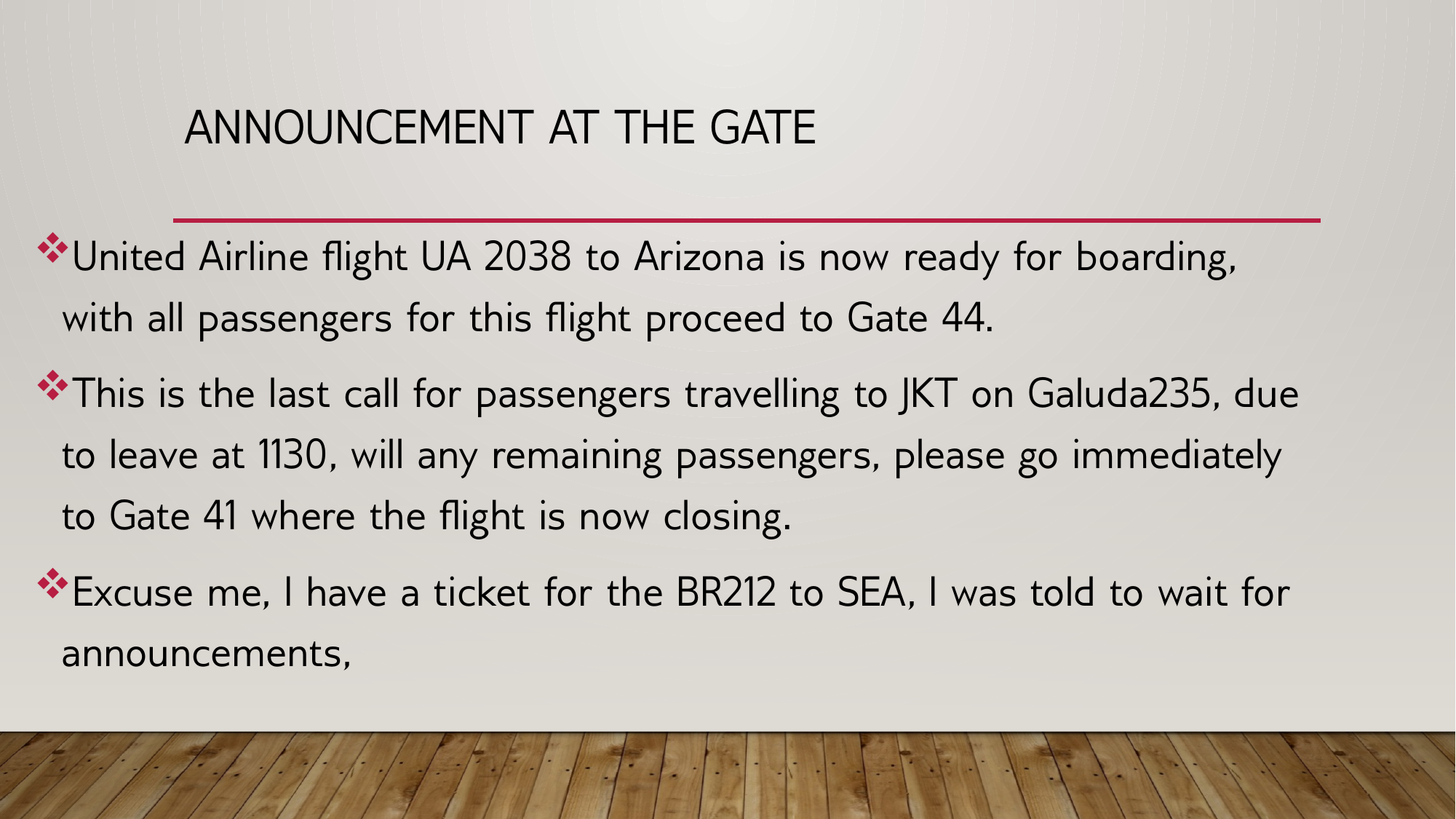

# Announcement at the gate
United Airline flight UA 2038 to Arizona is now ready for boarding, with all passengers for this flight proceed to Gate 44.
This is the last call for passengers travelling to JKT on Galuda235, due to leave at 1130, will any remaining passengers, please go immediately to Gate 41 where the flight is now closing.
Excuse me, I have a ticket for the BR212 to SEA, I was told to wait for announcements,